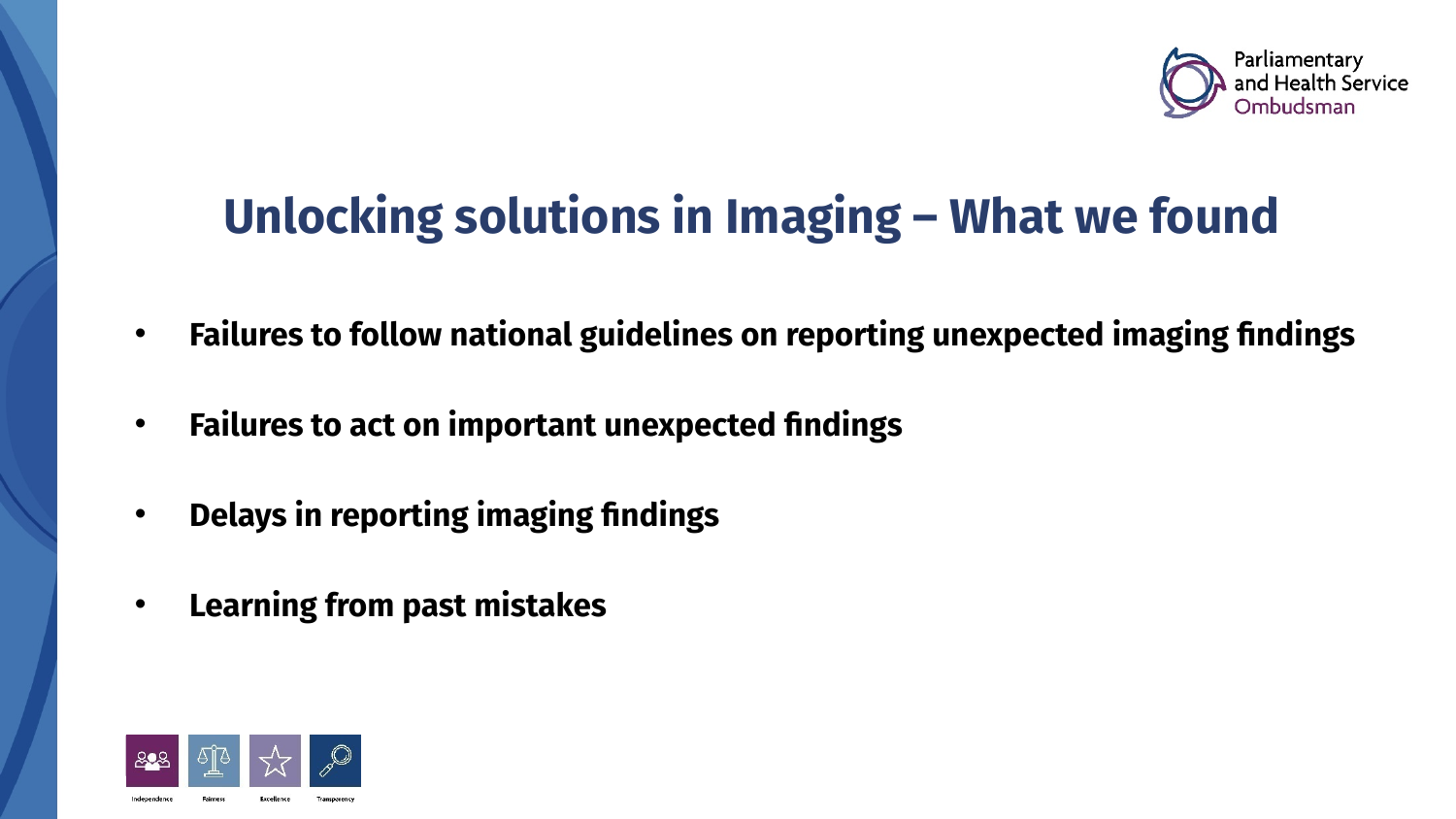

# Unlocking solutions in Imaging – What we found
Failures to follow national guidelines on reporting unexpected imaging findings

Failures to act on important unexpected findings

Delays in reporting imaging findings

Learning from past mistakes